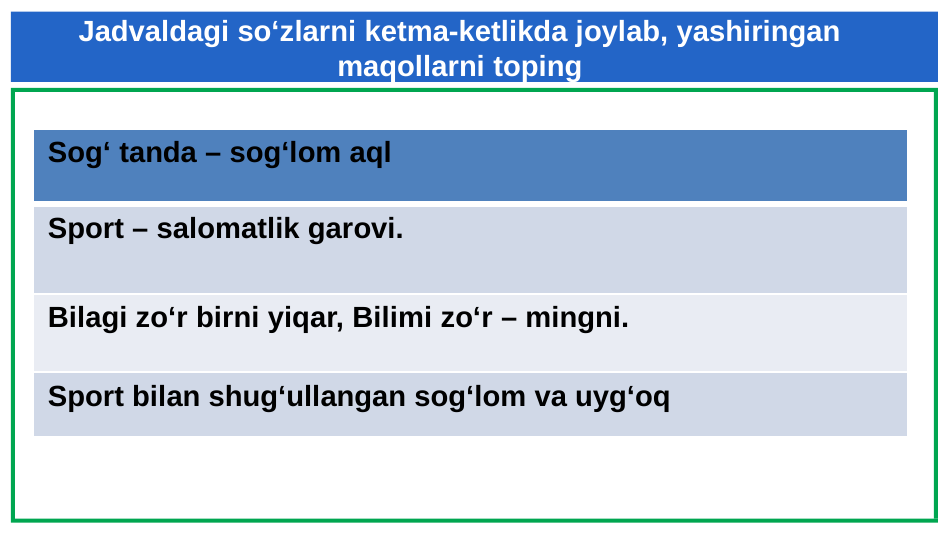

Jadvaldagi so‘zlarni ketma-ketlikda joylab, yashiringan maqollarni toping
| Sog‘ tanda – sog‘lom aql |
| --- |
| Sport – salomatlik garovi. |
| Bilagi zo‘r birni yiqar, Bilimi zo‘r – mingni. |
| Sport bilan shug‘ullangan sog‘lom va uyg‘oq |